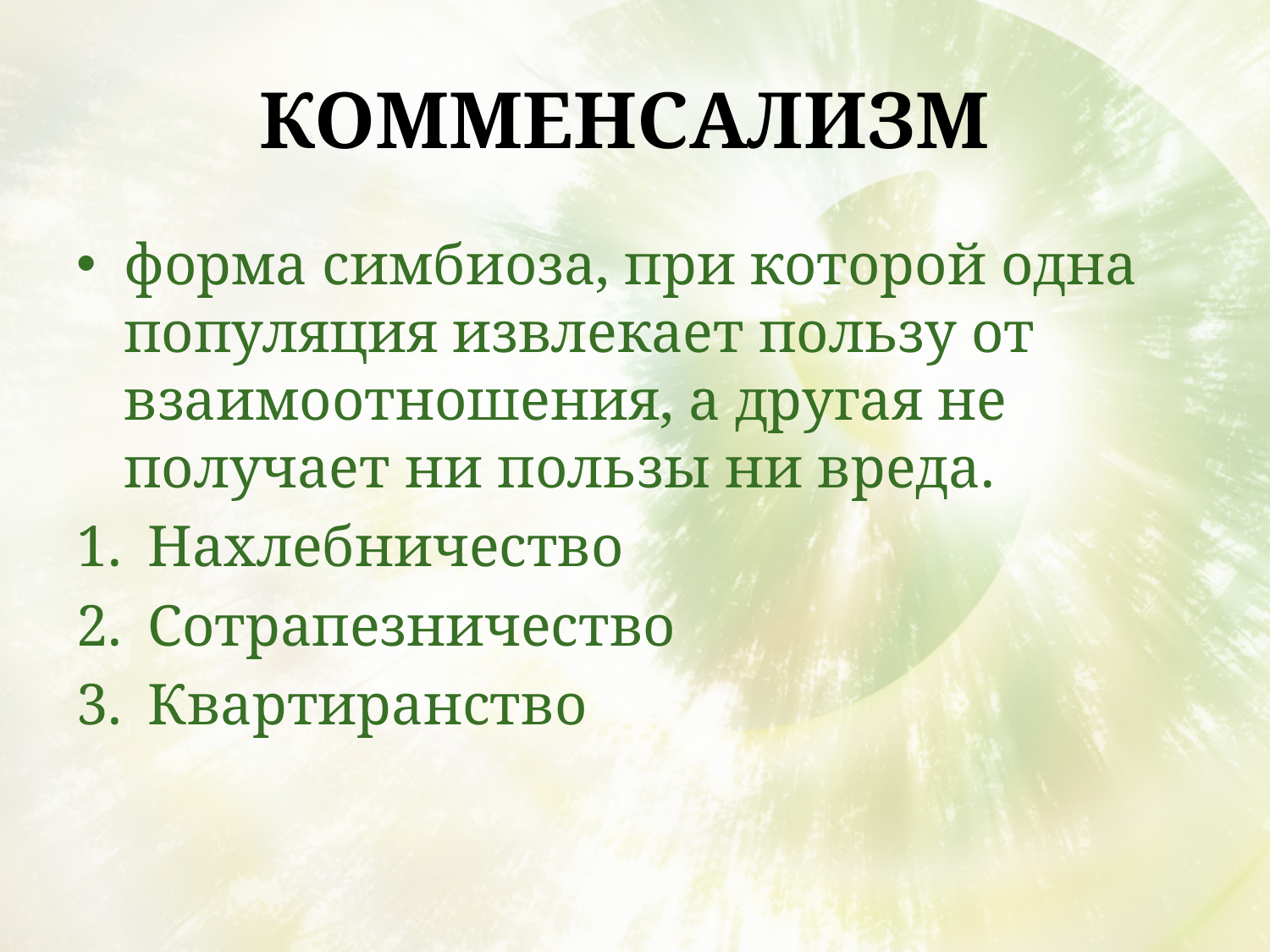

# Комменсализм
форма симбиоза, при которой одна популяция извлекает пользу от взаимоотношения, а другая не получает ни пользы ни вреда.
Нахлебничество
Сотрапезничество
Квартиранство